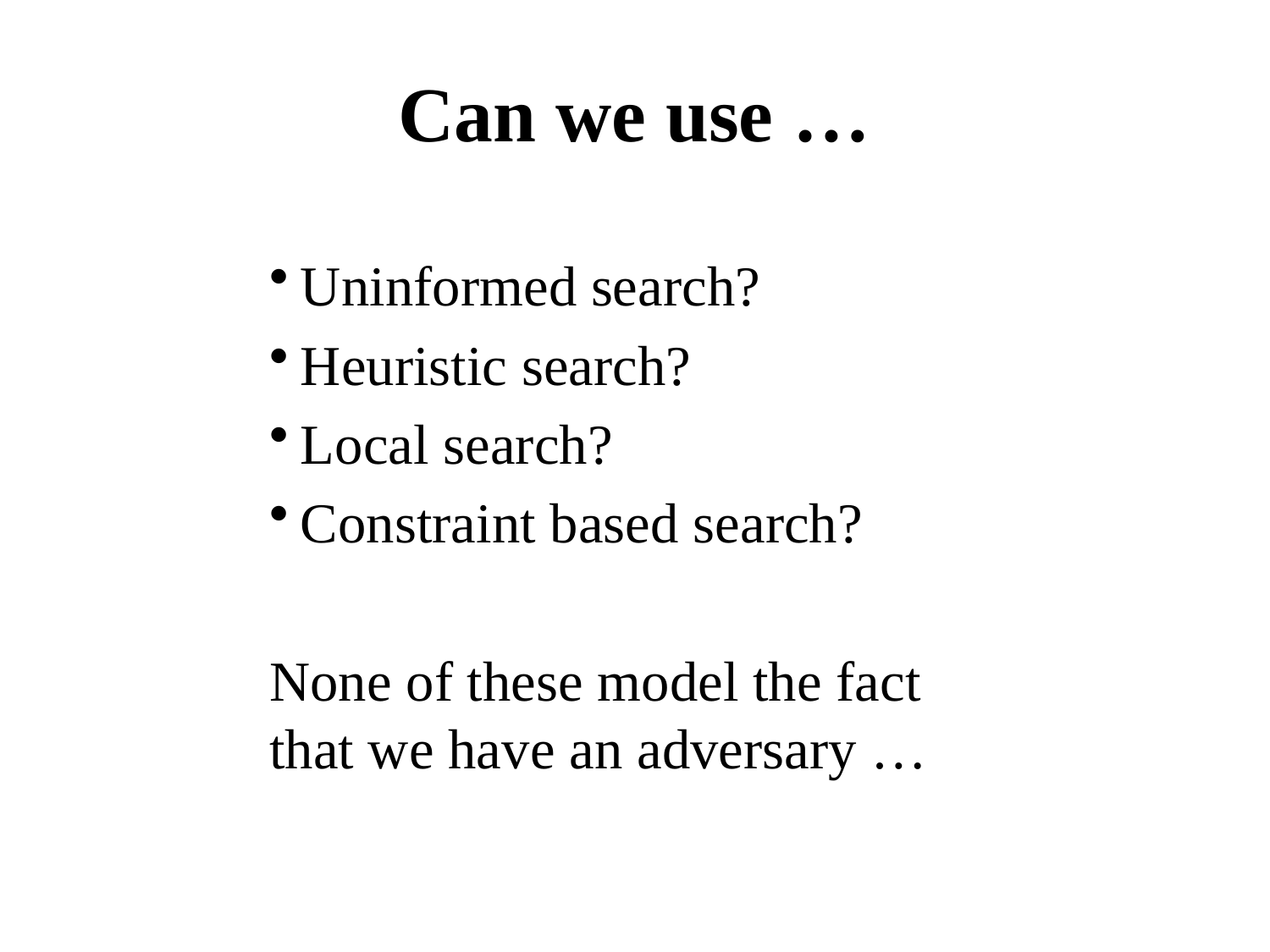

# Can we use …
Uninformed search?
Heuristic search?
Local search?
Constraint based search?

None of these model the fact that we have an adversary …